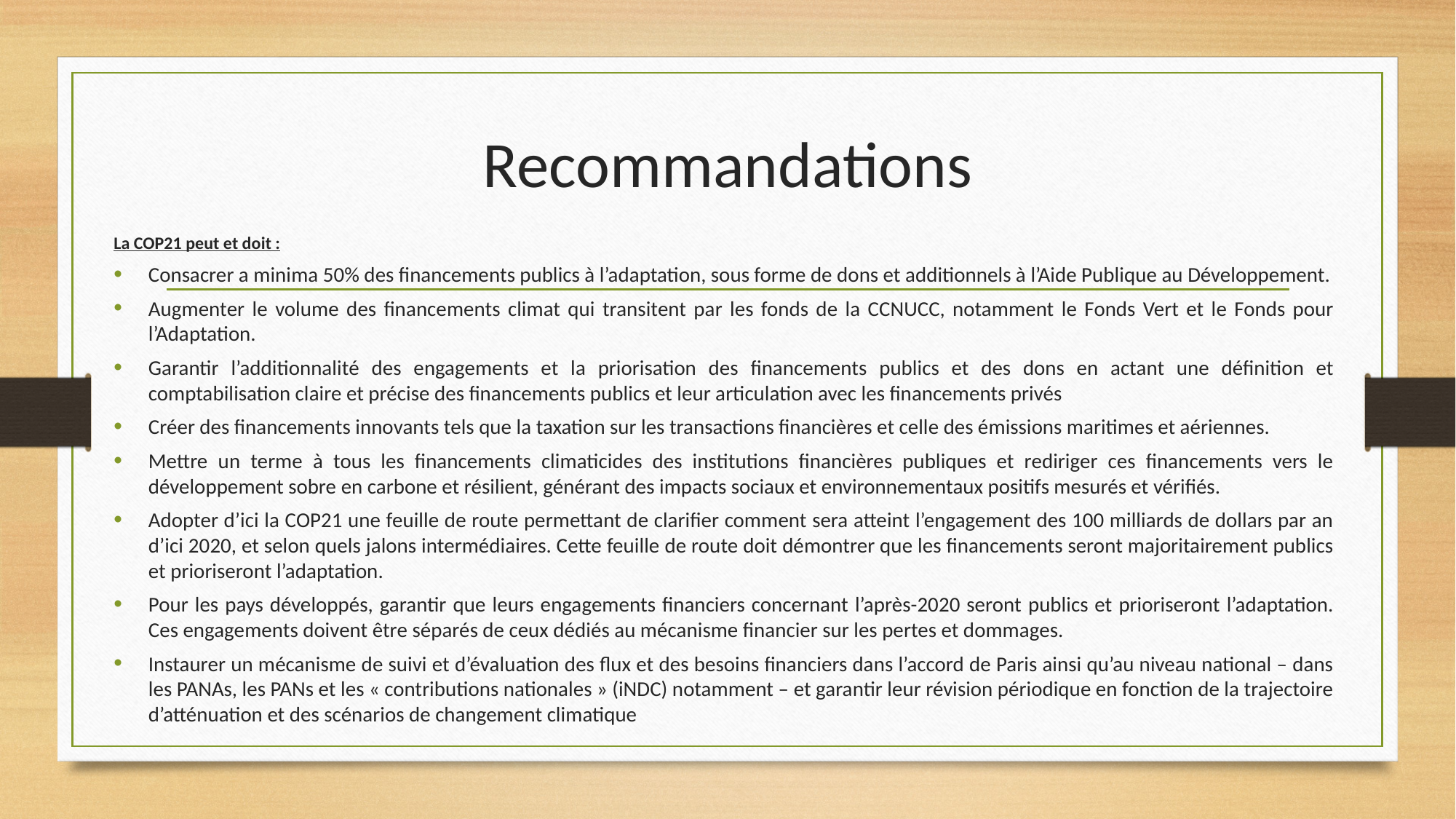

# Recommandations
La COP21 peut et doit :
Consacrer a minima 50% des financements publics à l’adaptation, sous forme de dons et additionnels à l’Aide Publique au Développement.
Augmenter le volume des financements climat qui transitent par les fonds de la CCNUCC, notamment le Fonds Vert et le Fonds pour l’Adaptation.
Garantir l’additionnalité des engagements et la priorisation des financements publics et des dons en actant une définition et comptabilisation claire et précise des financements publics et leur articulation avec les financements privés
Créer des financements innovants tels que la taxation sur les transactions financières et celle des émissions maritimes et aériennes.
Mettre un terme à tous les financements climaticides des institutions financières publiques et rediriger ces financements vers le développement sobre en carbone et résilient, générant des impacts sociaux et environnementaux positifs mesurés et vérifiés.
Adopter d’ici la COP21 une feuille de route permettant de clarifier comment sera atteint l’engagement des 100 milliards de dollars par an d’ici 2020, et selon quels jalons intermédiaires. Cette feuille de route doit démontrer que les financements seront majoritairement publics et prioriseront l’adaptation.
Pour les pays développés, garantir que leurs engagements financiers concernant l’après-2020 seront publics et prioriseront l’adaptation. Ces engagements doivent être séparés de ceux dédiés au mécanisme financier sur les pertes et dommages.
Instaurer un mécanisme de suivi et d’évaluation des flux et des besoins financiers dans l’accord de Paris ainsi qu’au niveau national – dans les PANAs, les PANs et les « contributions nationales » (iNDC) notamment – et garantir leur révision périodique en fonction de la trajectoire d’atténuation et des scénarios de changement climatique